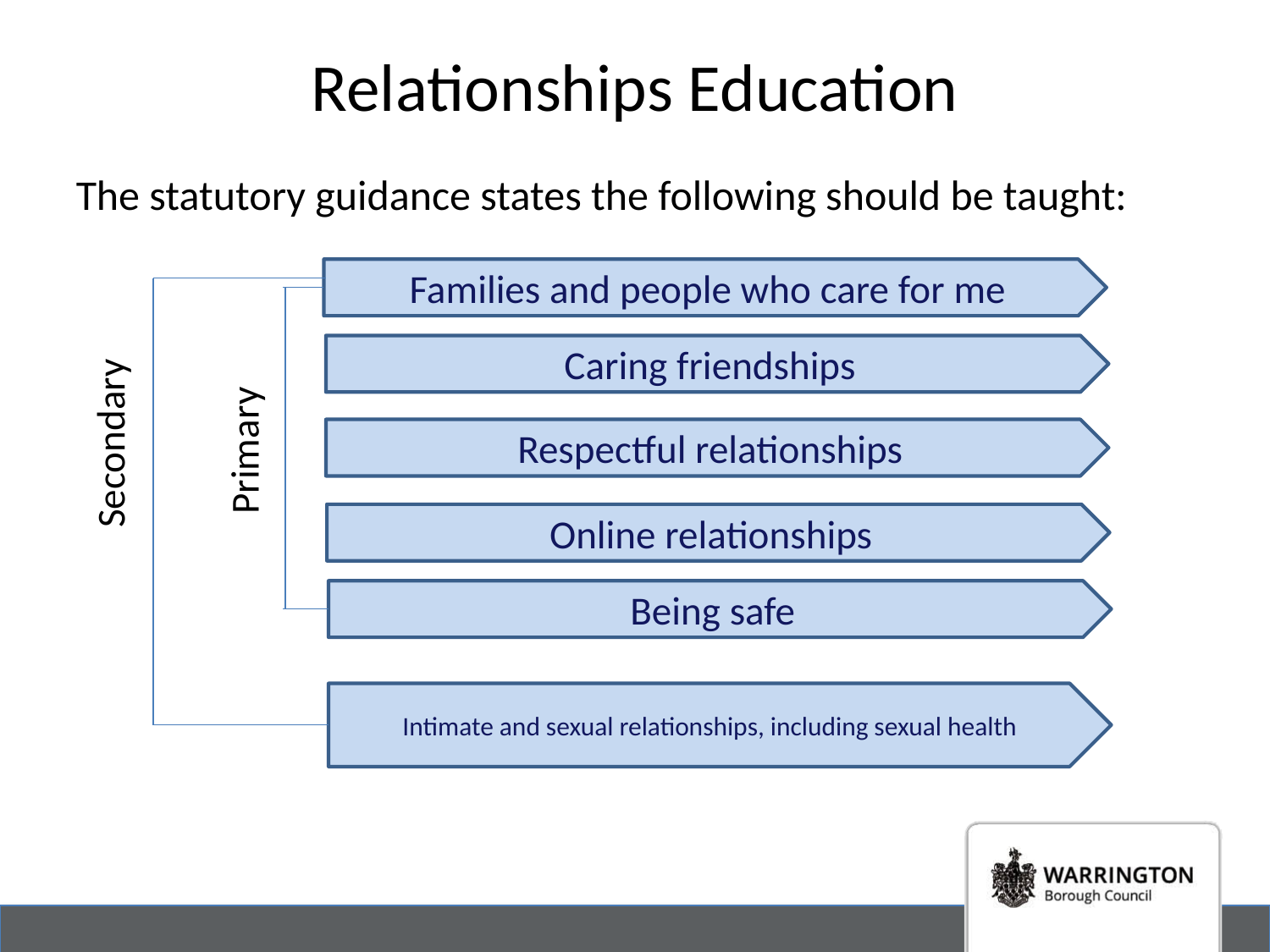

# Relationships Education
The statutory guidance states the following should be taught:
Families and people who care for me
Primary
Caring friendships
Secondary
Respectful relationships
Online relationships
Being safe
Intimate and sexual relationships, including sexual health